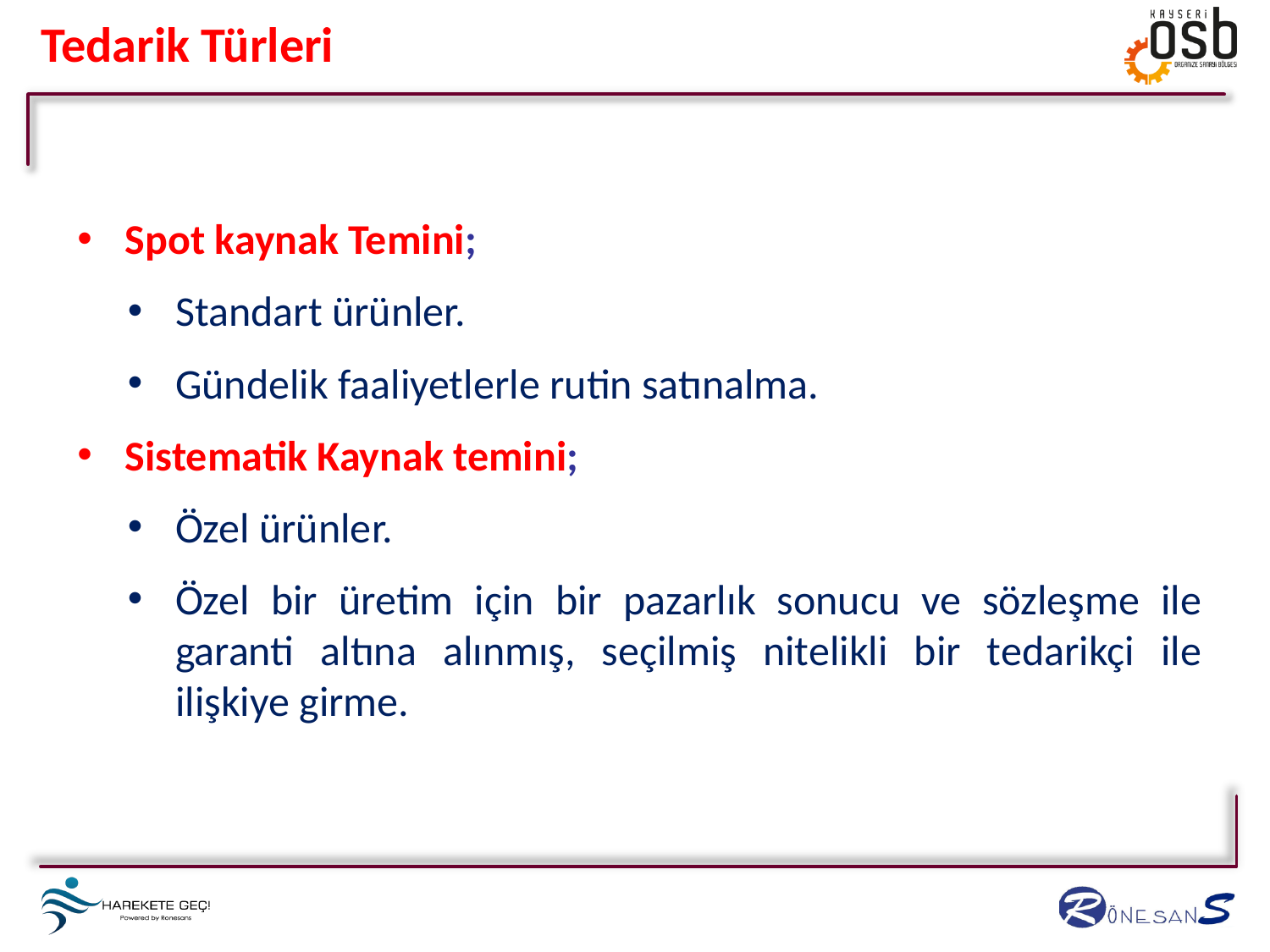

Tedarik Türleri
Spot kaynak Temini;
Standart ürünler.
Gündelik faaliyetlerle rutin satınalma.
Sistematik Kaynak temini;
Özel ürünler.
Özel bir üretim için bir pazarlık sonucu ve sözleşme ile garanti altına alınmış, seçilmiş nitelikli bir tedarikçi ile ilişkiye girme.